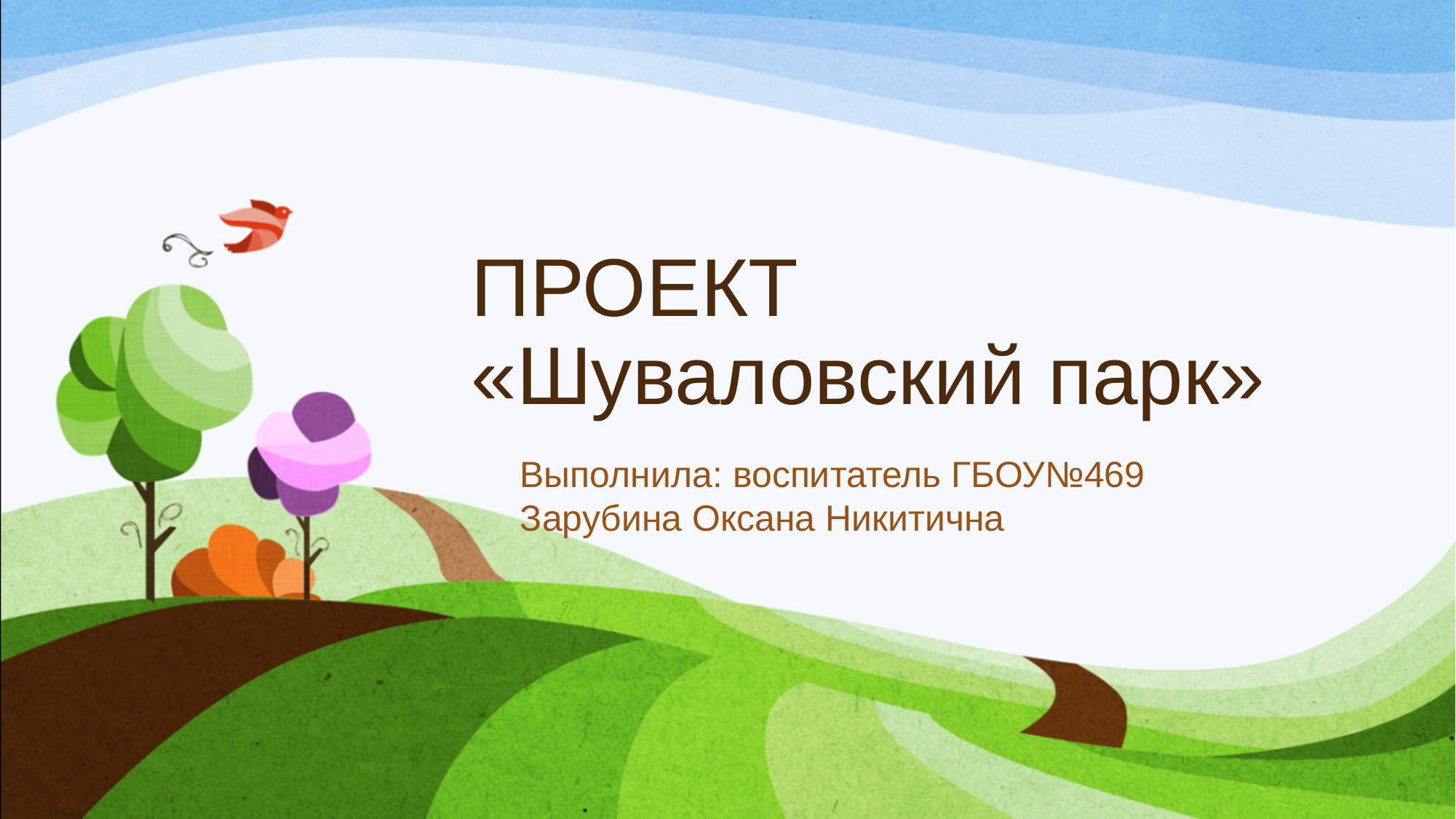

# ПРОЕКТ «Шуваловский парк»
Выполнила: воспитатель ГБОУ№469 Зарубина Оксана Никитична